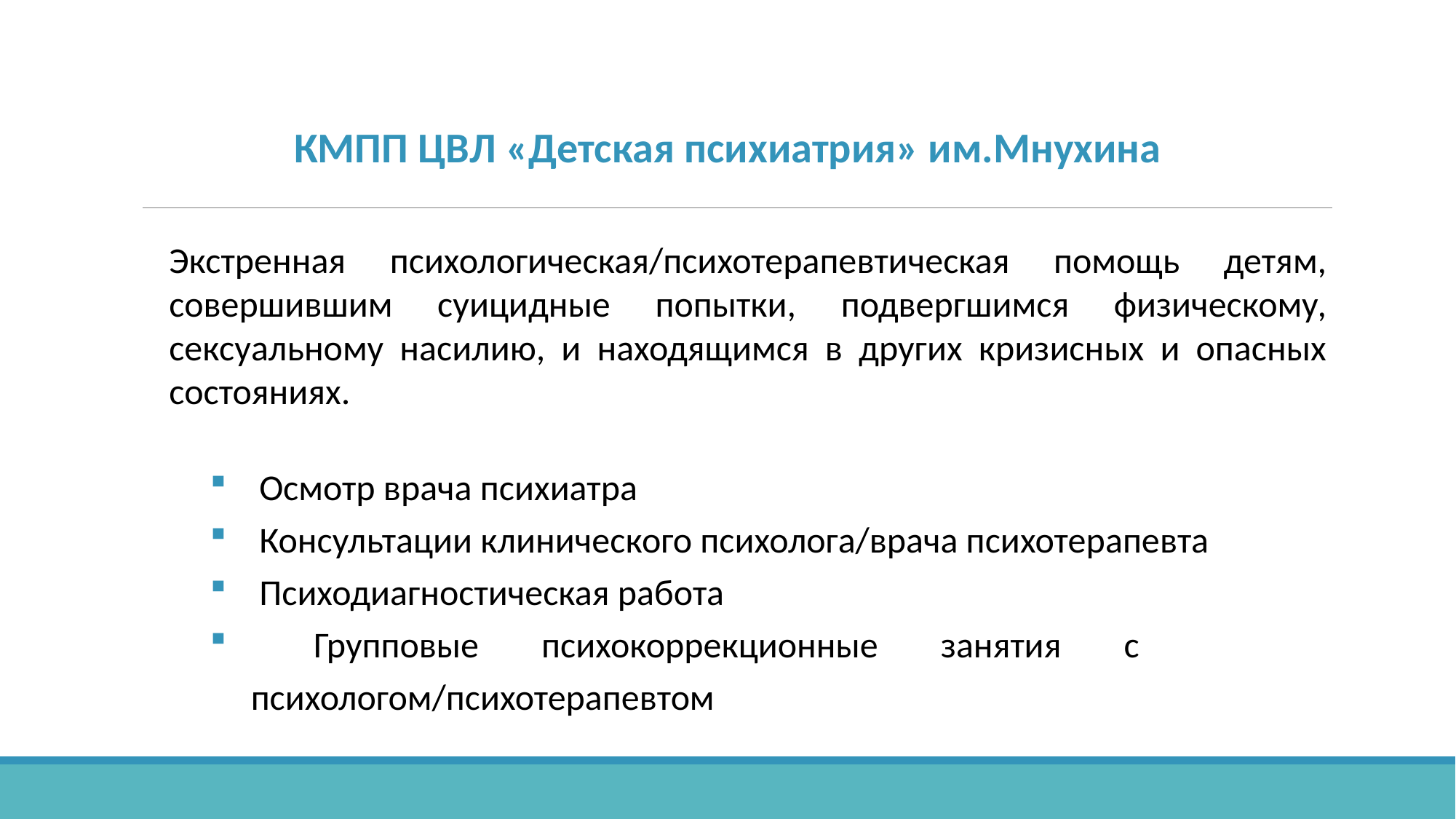

КМПП ЦВЛ «Детская психиатрия» им.Мнухина
Экстренная психологическая/психотерапевтическая помощь детям, совершившим суицидные попытки, подвергшимся физическому, сексуальному насилию, и находящимся в других кризисных и опасных состояниях.

 Осмотр врача психиатра
 Консультации клинического психолога/врача психотерапевта
 Психодиагностическая работа
 Групповые психокоррекционные занятия с    психологом/психотерапевтом